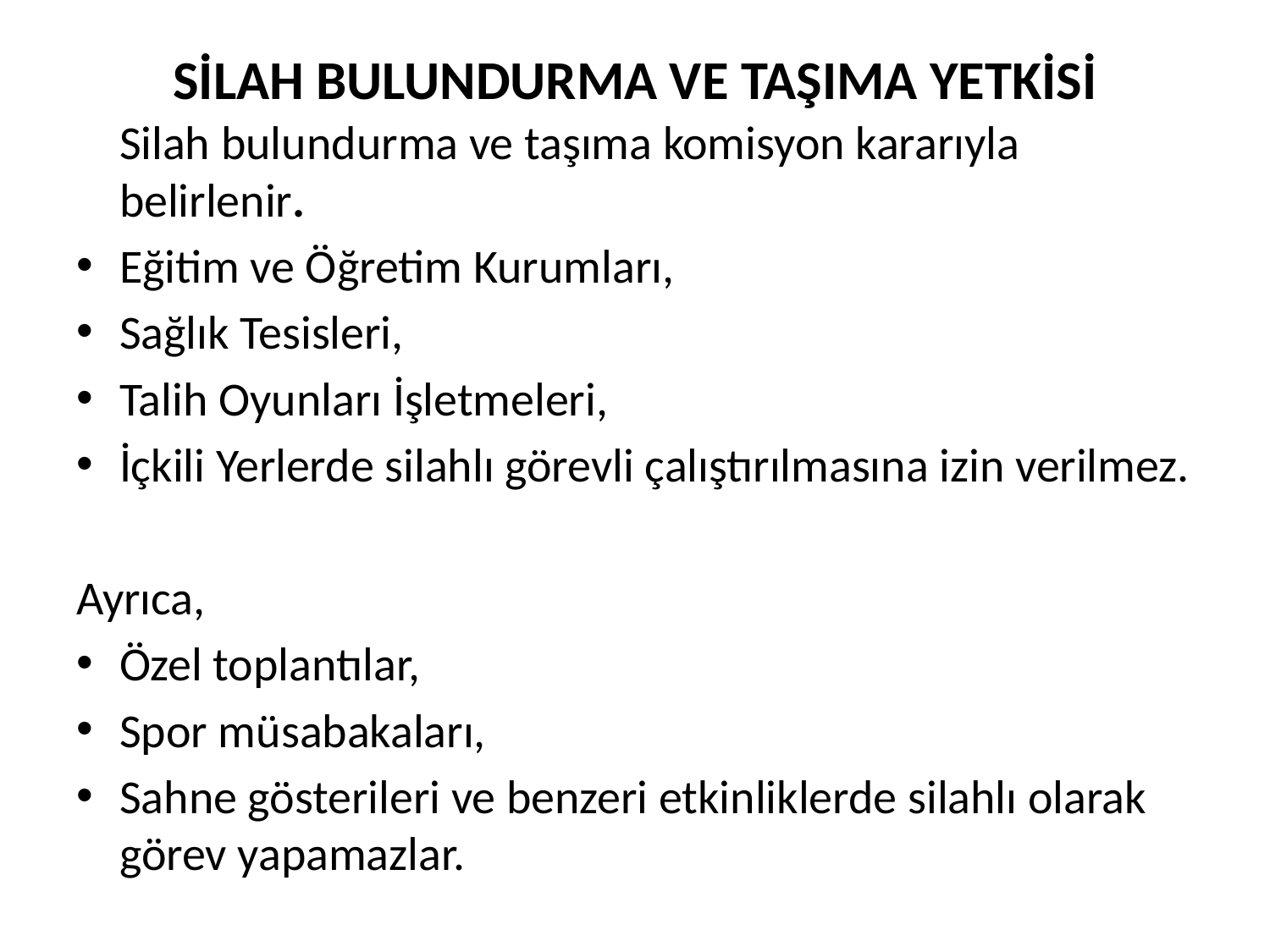

# SİLAH BULUNDURMA VE TAŞIMA YETKİSİ
    Silah bulundurma ve taşıma komisyon kararıyla belirlenir.
Eğitim ve Öğretim Kurumları,
Sağlık Tesisleri,
Talih Oyunları İşletmeleri,
İçkili Yerlerde silahlı görevli çalıştırılmasına izin verilmez.

Ayrıca,
Özel toplantılar,
Spor müsabakaları,
Sahne gösterileri ve benzeri etkinliklerde silahlı olarak görev yapamazlar.